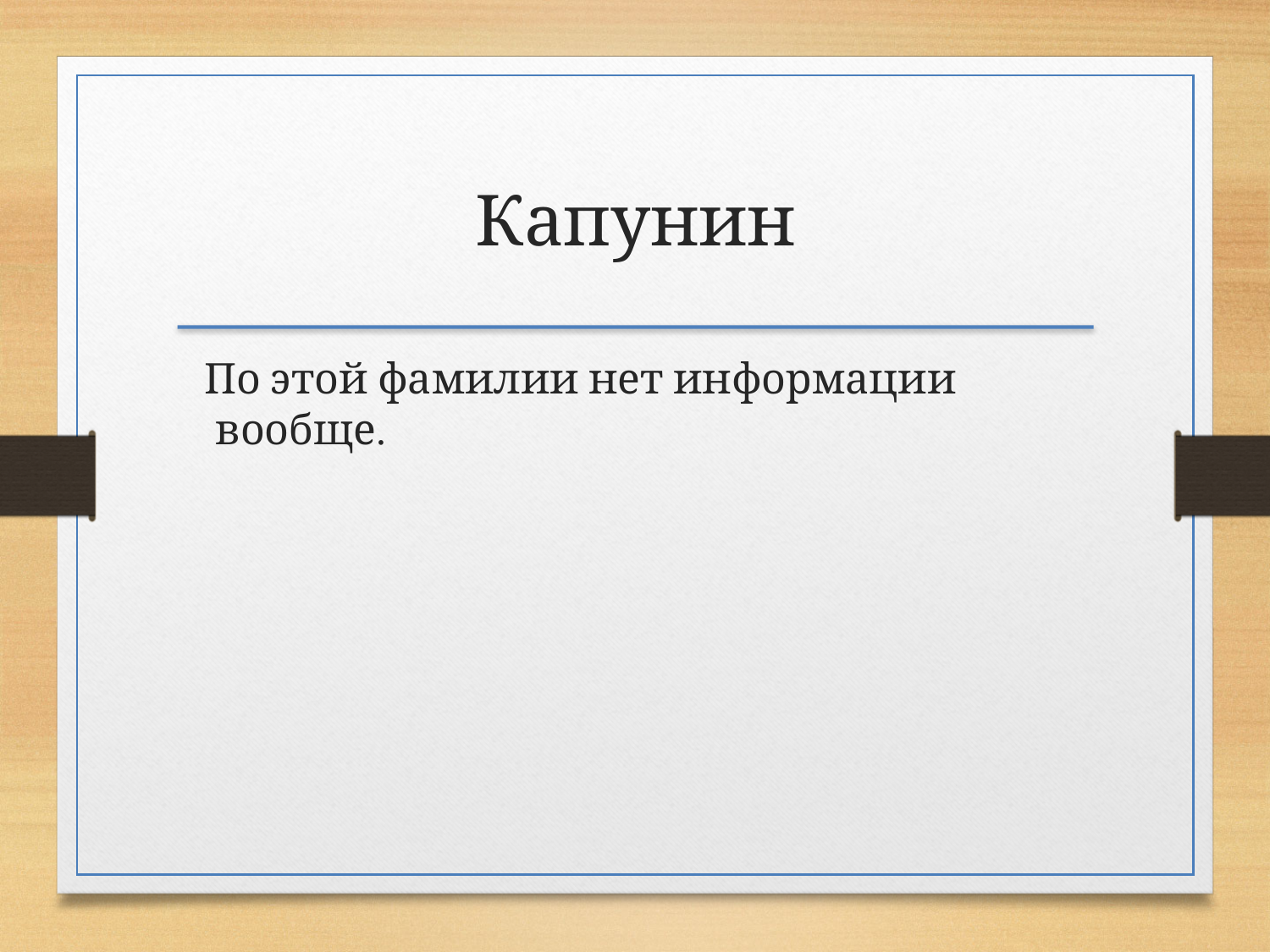

Капунин
   По этой фамилии нет информации вообще.